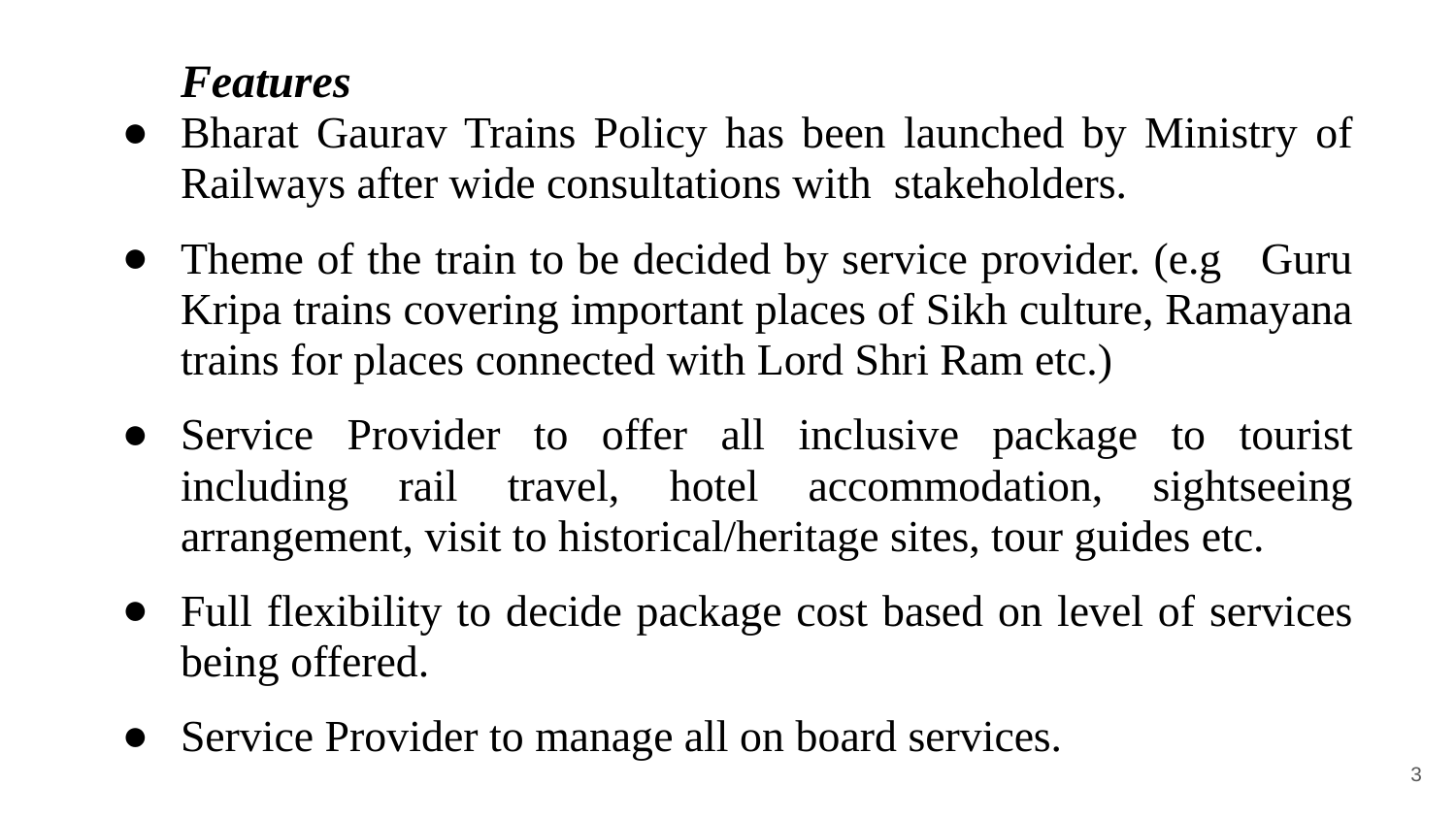

Features
Bharat Gaurav Trains Policy has been launched by Ministry of Railways after wide consultations with  stakeholders.
Theme of the train to be decided by service provider. (e.g   Guru Kripa trains covering important places of Sikh culture, Ramayana trains for places connected with Lord Shri Ram etc.)
Service Provider to offer all inclusive package to tourist including rail travel, hotel accommodation, sightseeing arrangement, visit to historical/heritage sites, tour guides etc.
Full flexibility to decide package cost based on level of services being offered.
Service Provider to manage all on board services.
3